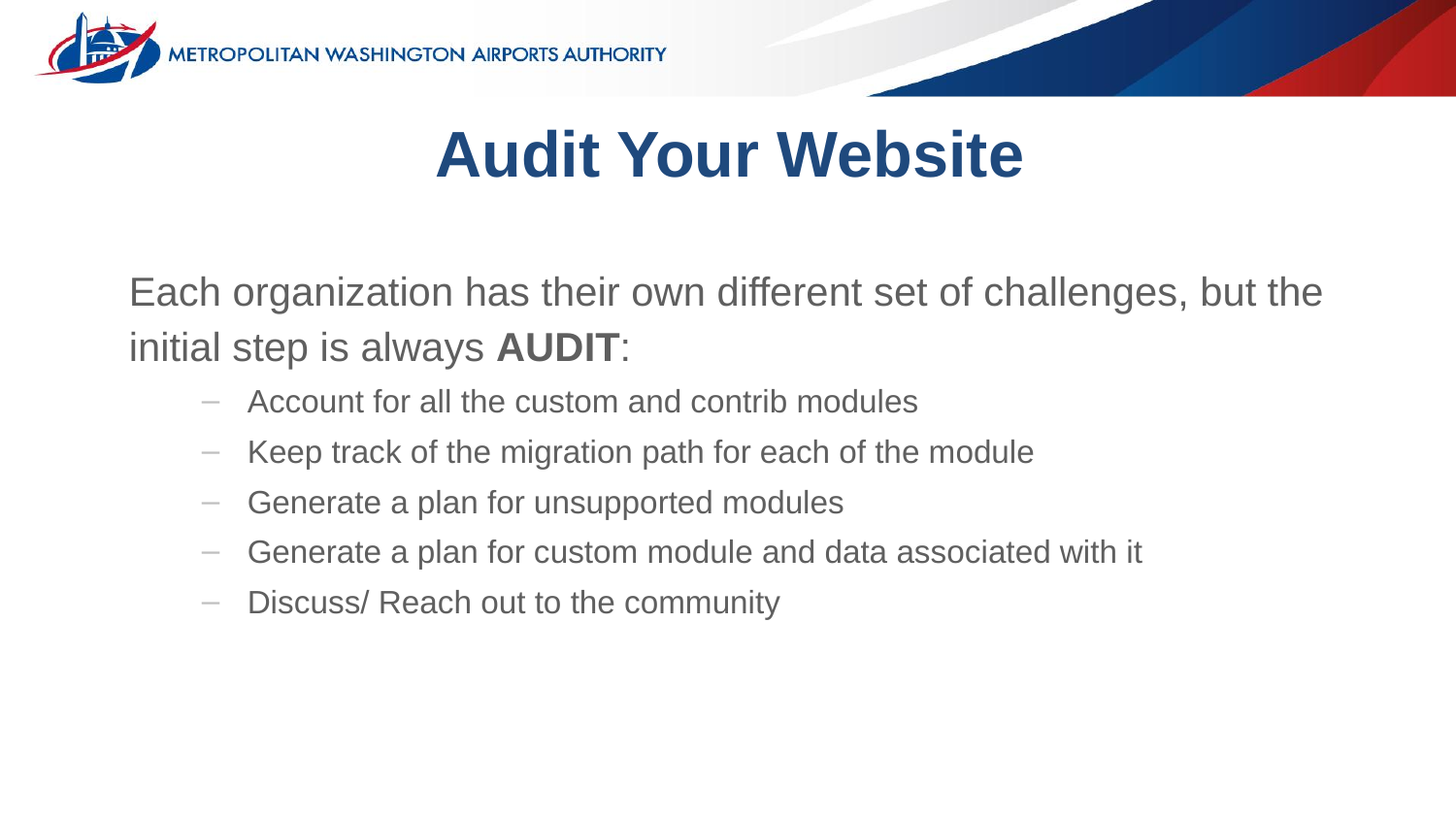

# Audit Your Website

Each organization has their own different set of challenges, but the initial step is always AUDIT:
Account for all the custom and contrib modules
Keep track of the migration path for each of the module
Generate a plan for unsupported modules
Generate a plan for custom module and data associated with it
Discuss/ Reach out to the community